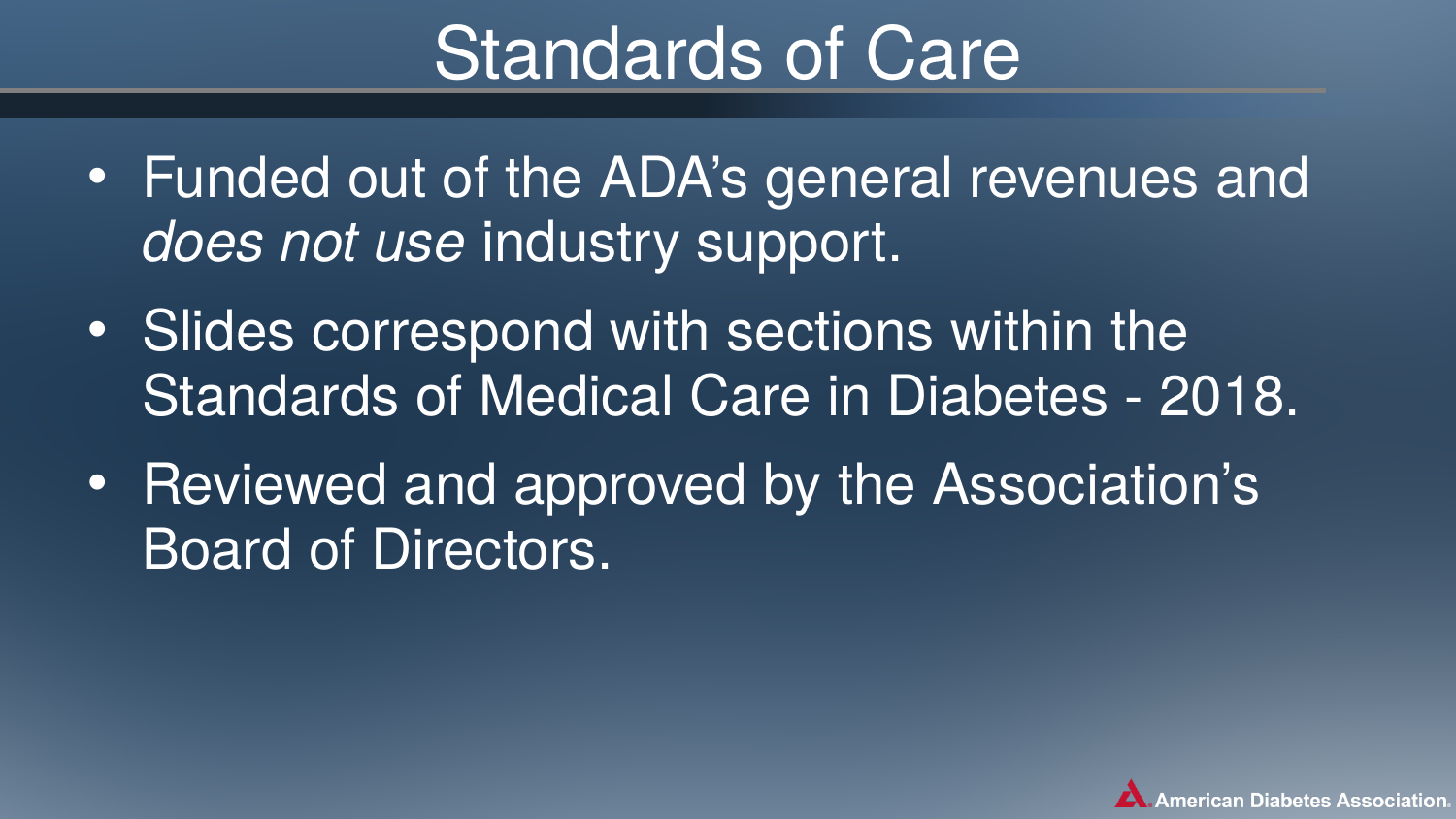

Standards of Care
Funded out of the ADA’s general revenues and does not use industry support.
Slides correspond with sections within the Standards of Medical Care in Diabetes - 2018.
Reviewed and approved by the Association’s Board of Directors.